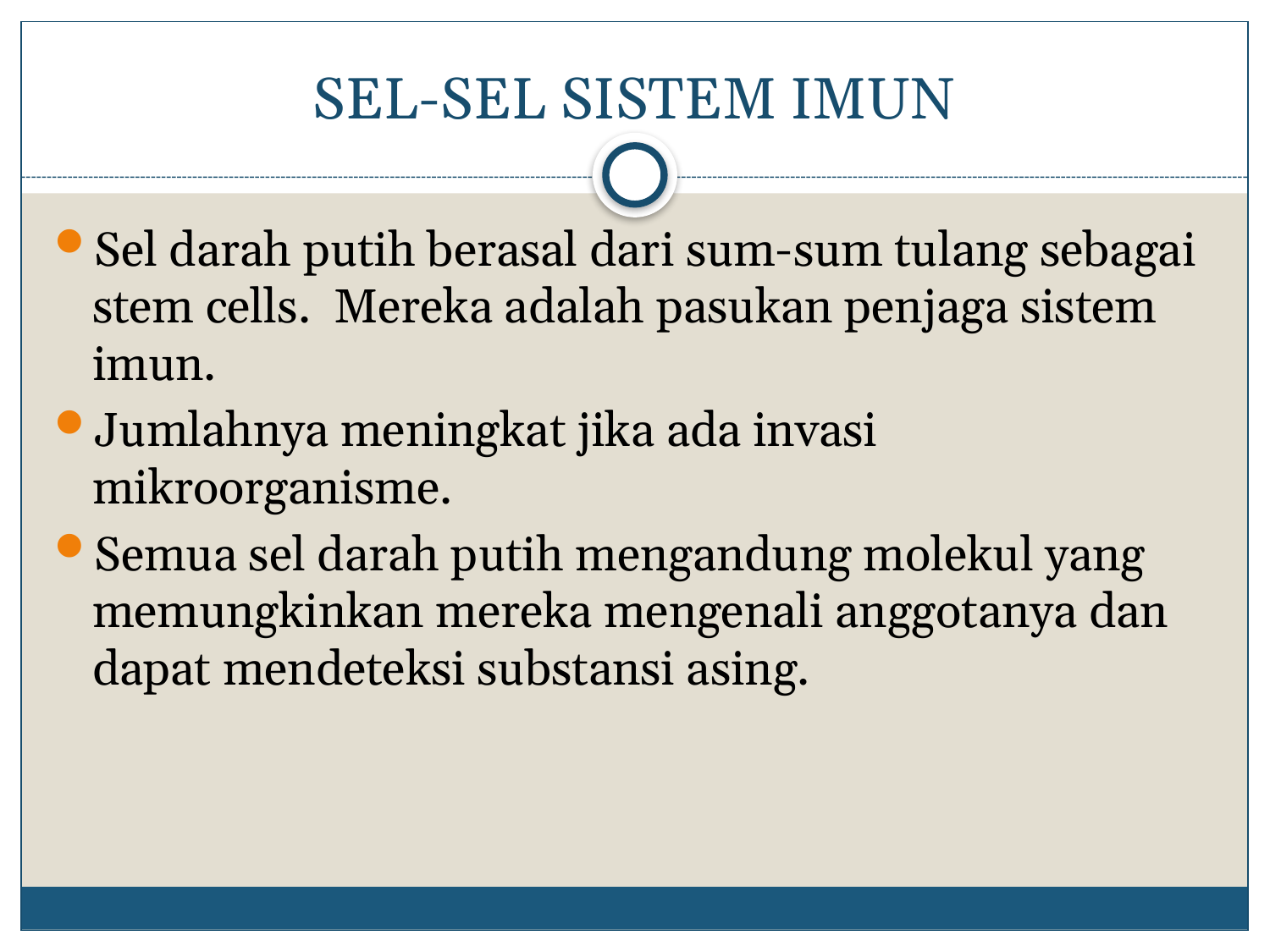

# SEL-SEL SISTEM IMUN
Sel darah putih berasal dari sum-sum tulang sebagai stem cells.  Mereka adalah pasukan penjaga sistem imun.
Jumlahnya meningkat jika ada invasi mikroorganisme.
Semua sel darah putih mengandung molekul yang memungkinkan mereka mengenali anggotanya dan dapat mendeteksi substansi asing.